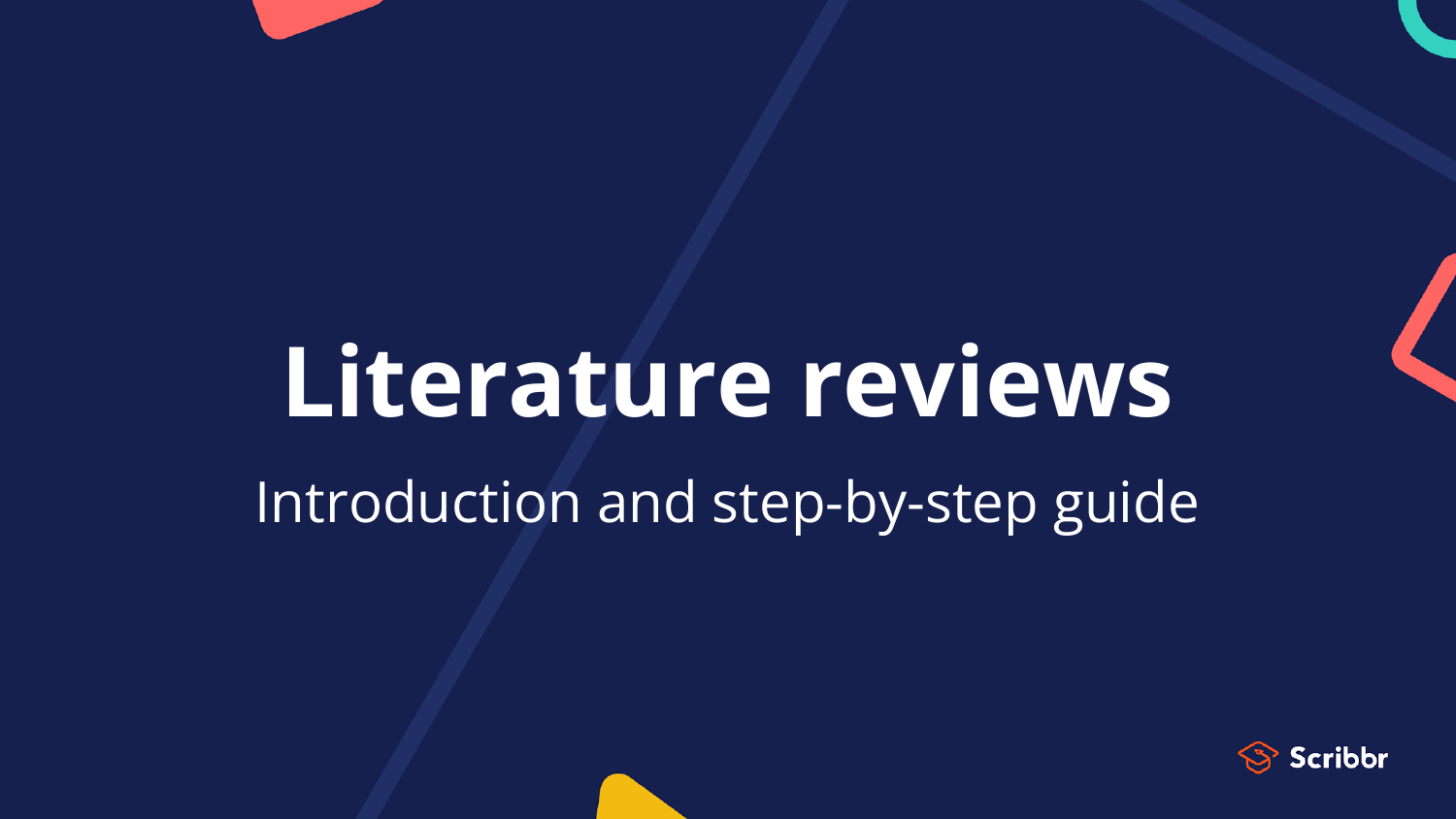

# Literature reviews
Introduction and step-by-step guide